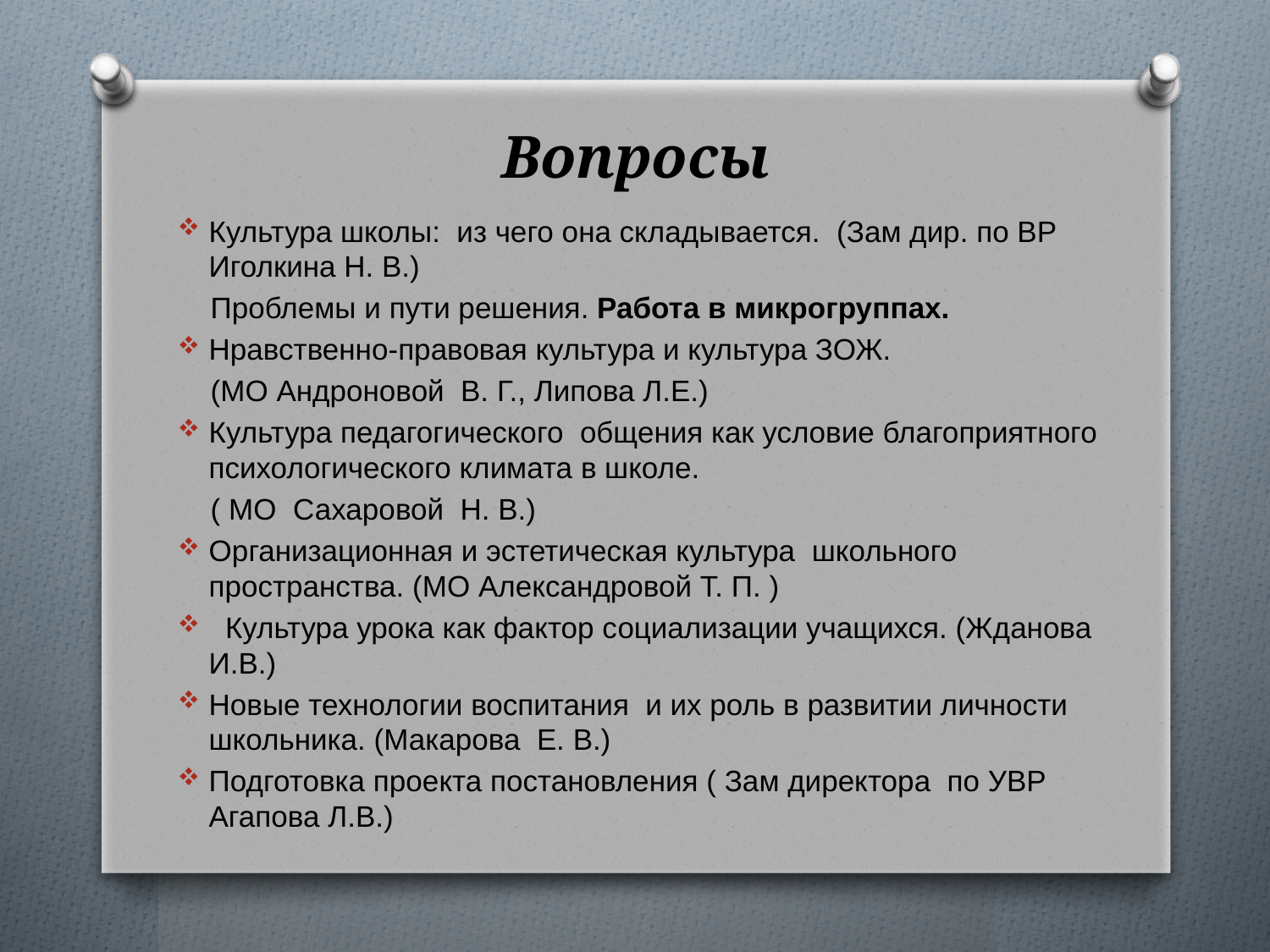

# Вопросы
Культура школы:  из чего она складывается.  (Зам дир. по ВР Иголкина Н. В.)
    Проблемы и пути решения. Работа в микрогруппах.
Нравственно-правовая культура и культура ЗОЖ.
    (МО Андроновой  В. Г., Липова Л.Е.)
Культура педагогического  общения как условие благоприятного психологического климата в школе.
    ( МО  Сахаровой  Н. В.)
Организационная и эстетическая культура  школьного пространства. (МО Александровой Т. П. )
  Культура урока как фактор социализации учащихся. (Жданова И.В.)
Новые технологии воспитания  и их роль в развитии личности школьника. (Макарова  Е. В.)
Подготовка проекта постановления ( Зам директора  по УВР Агапова Л.В.)